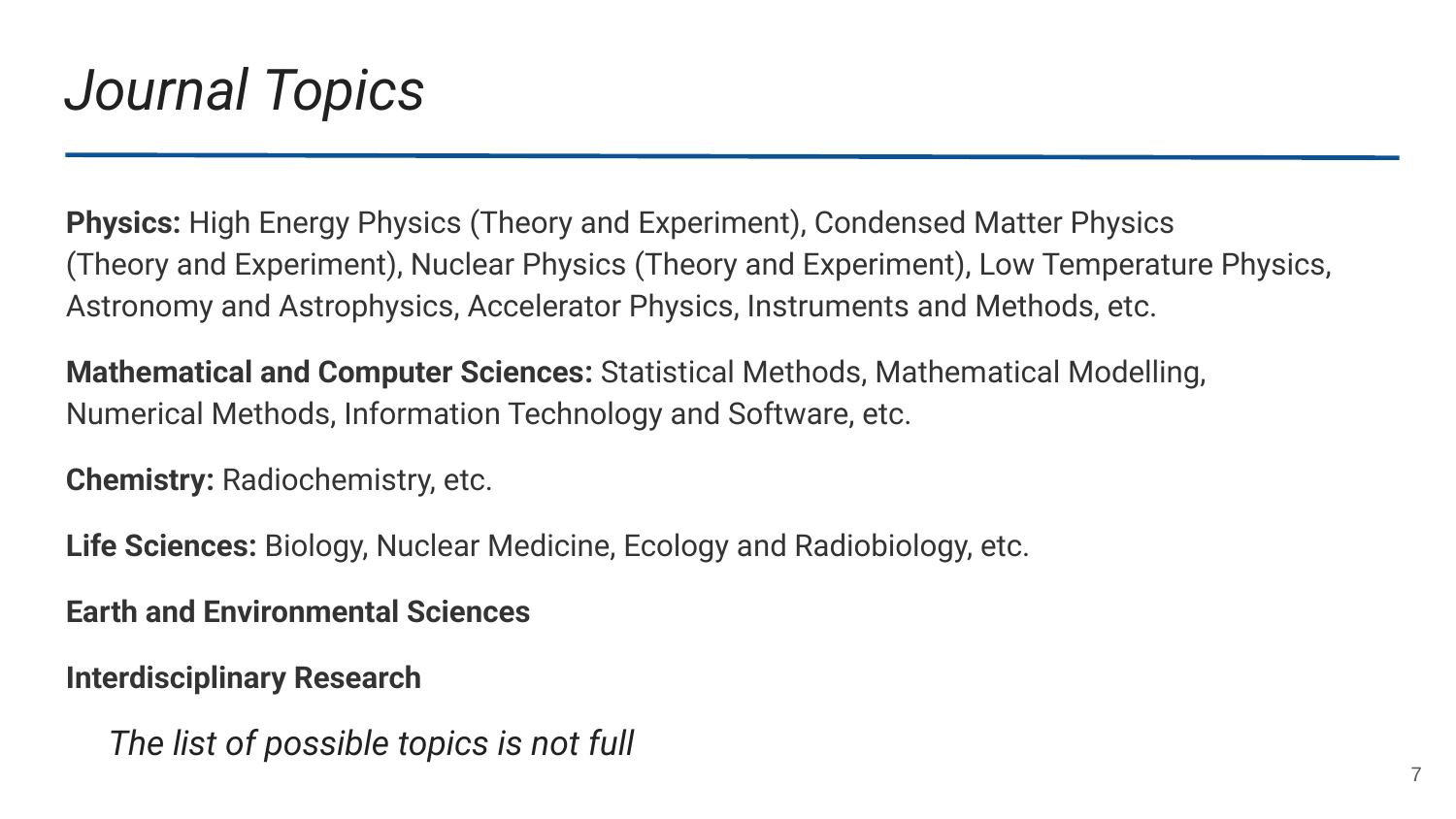

# Journal Topics
Physics: High Energy Physics (Theory and Experiment), Condensed Matter Physics
(Theory and Experiment), Nuclear Physics (Theory and Experiment), Low Temperature Physics,
Astronomy and Astrophysics, Accelerator Physics, Instruments and Methods, etc.
Mathematical and Computer Sciences: Statistical Methods, Mathematical Modelling,
Numerical Methods, Information Technology and Software, etc.
Chemistry: Radiochemistry, etc.
Life Sciences: Biology, Nuclear Medicine, Ecology and Radiobiology, etc.
Earth and Environmental Sciences
Interdisciplinary Research
     The list of possible topics is not full
7